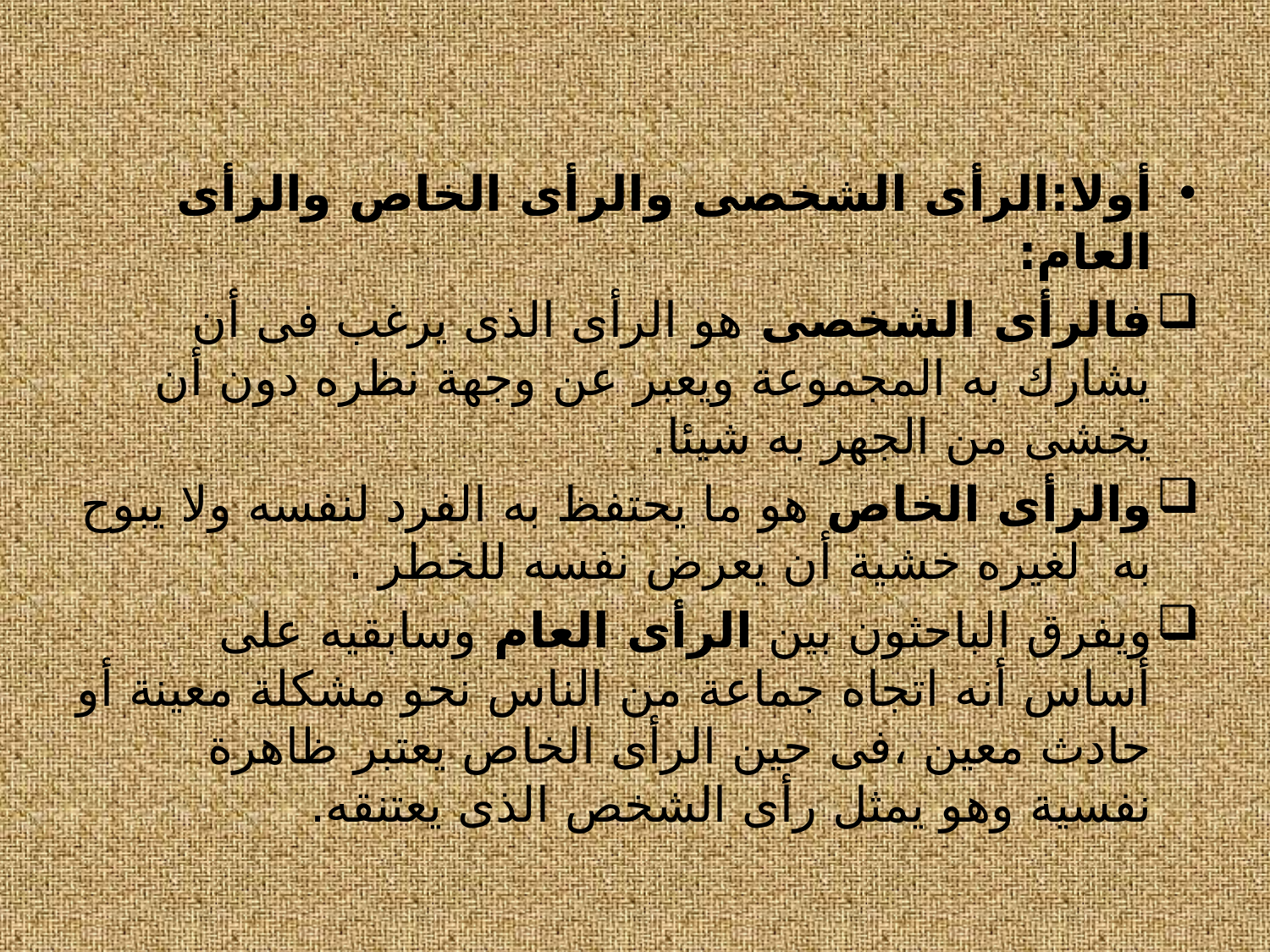

أولا:الرأى الشخصى والرأى الخاص والرأى العام:
فالرأى الشخصى هو الرأى الذى يرغب فى أن يشارك به المجموعة ويعبر عن وجهة نظره دون أن يخشى من الجهر به شيئا.
والرأى الخاص هو ما يحتفظ به الفرد لنفسه ولا يبوح به  لغيره خشية أن يعرض نفسه للخطر .
ويفرق الباحثون بين الرأى العام وسابقيه على أساس أنه اتجاه جماعة من الناس نحو مشكلة معينة أو حادث معين ،فى حين الرأى الخاص يعتبر ظاهرة نفسية وهو يمثل رأى الشخص الذى يعتنقه.